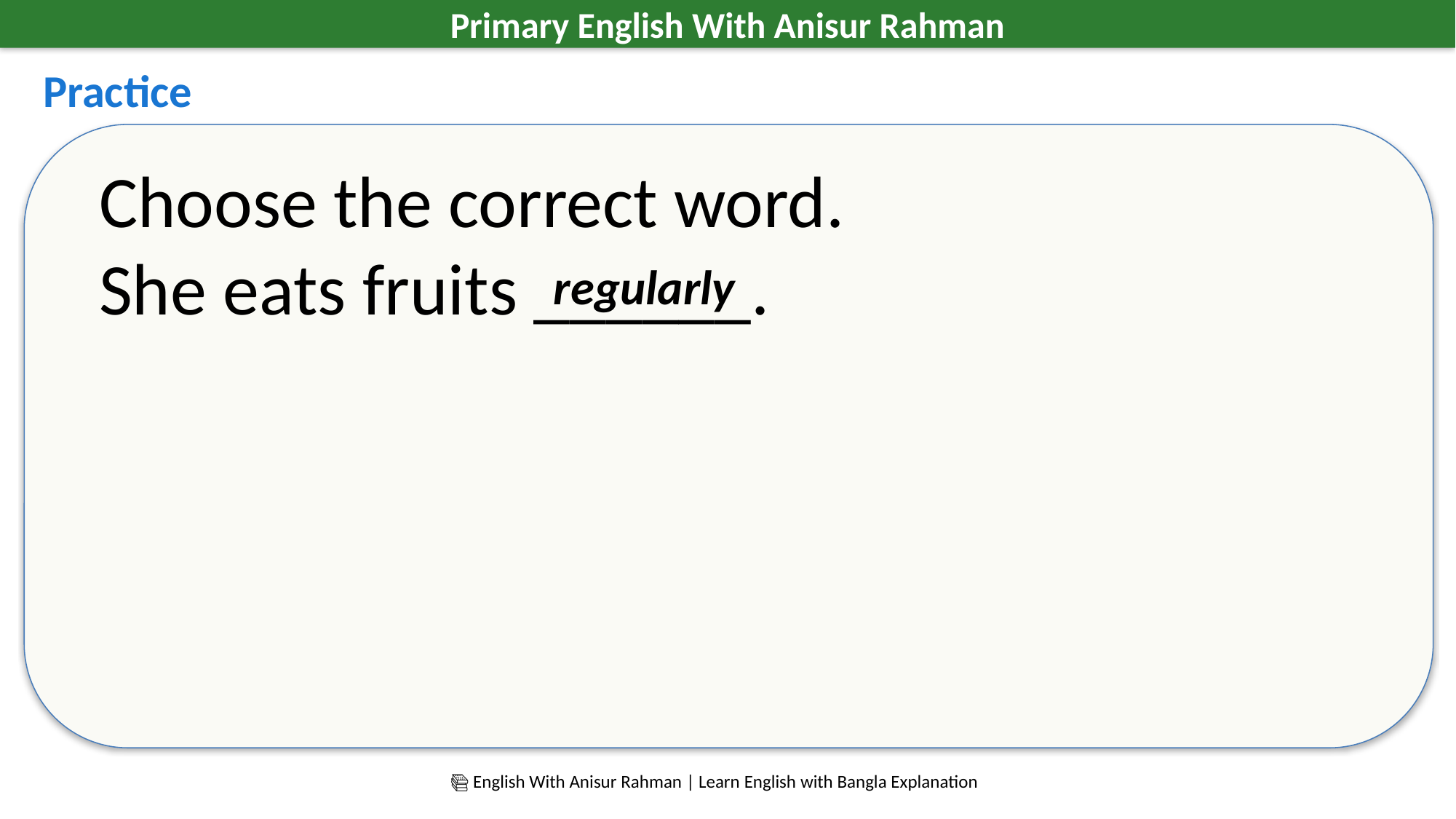

Primary English With Anisur Rahman
Practice

Choose the correct word.
She eats fruits ______.
regularly
📚 English With Anisur Rahman | Learn English with Bangla Explanation